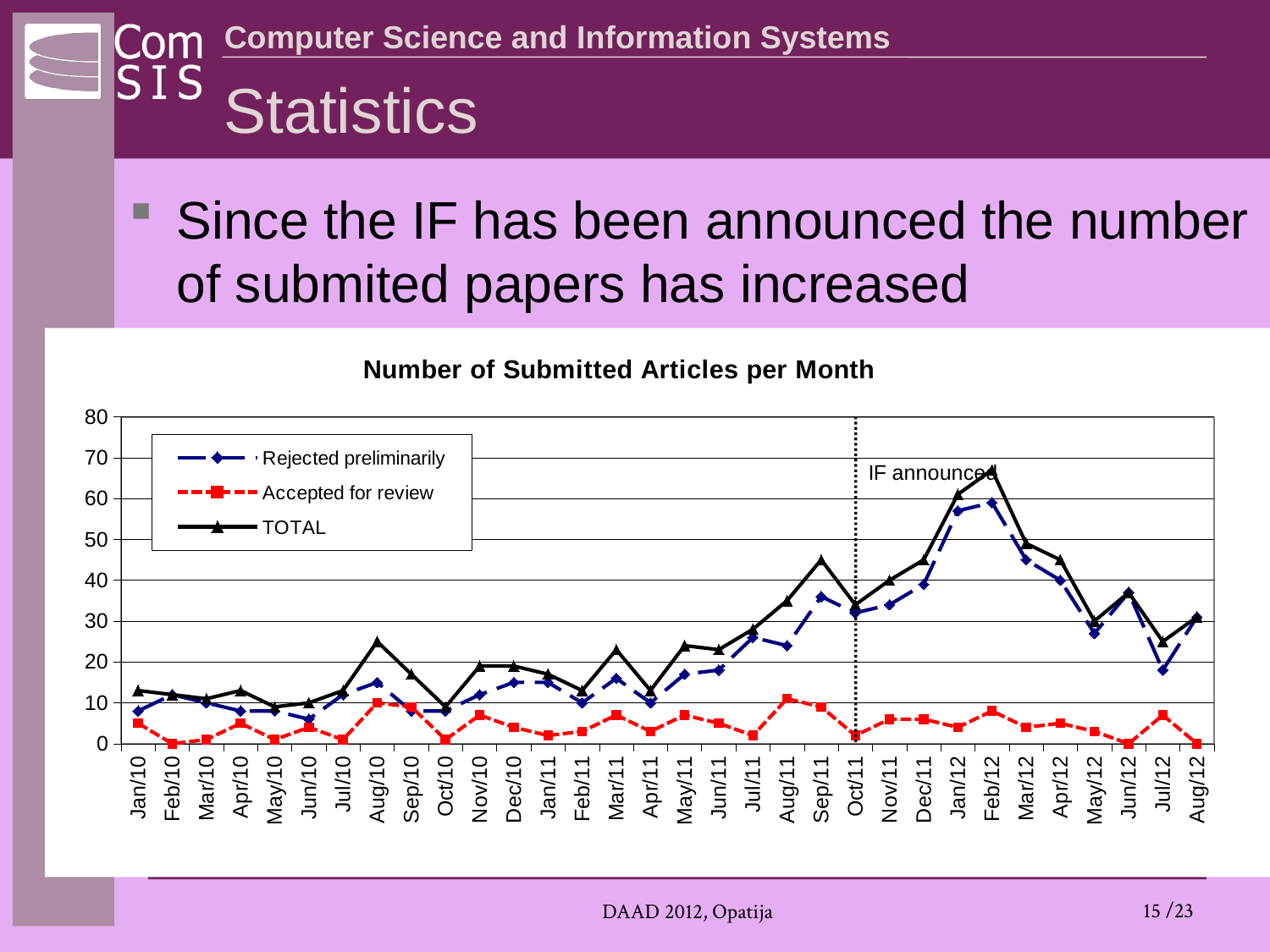

# Statistics
Since the IF has been announced the number of submited papers has increased

### Chart: Number of Submitted Articles per Month

| Category | Rejected preliminarily | Accepted for review | TOTAL |
|---|---|---|---|
| 40179 | 8.0 | 5.0 | 13.0 |
| 40210 | 12.0 | 0.0 | 12.0 |
| 40238 | 10.0 | 1.0 | 11.0 |
| 40269 | 8.0 | 5.0 | 13.0 |
| 40299 | 8.0 | 1.0 | 9.0 |
| 40330 | 6.0 | 4.0 | 10.0 |
| 40360 | 12.0 | 1.0 | 13.0 |
| 40391 | 15.0 | 10.0 | 25.0 |
| 40422 | 8.0 | 9.0 | 17.0 |
| 40452 | 8.0 | 1.0 | 9.0 |
| 40483 | 12.0 | 7.0 | 19.0 |
| 40513 | 15.0 | 4.0 | 19.0 |
| 40544 | 15.0 | 2.0 | 17.0 |
| 40575 | 10.0 | 3.0 | 13.0 |
| 40603 | 16.0 | 7.0 | 23.0 |
| 40634 | 10.0 | 3.0 | 13.0 |
| 40664 | 17.0 | 7.0 | 24.0 |
| 40695 | 18.0 | 5.0 | 23.0 |
| 40725 | 26.0 | 2.0 | 28.0 |
| 40756 | 24.0 | 11.0 | 35.0 |
| 40787 | 36.0 | 9.0 | 45.0 |
| 40817 | 32.0 | 2.0 | 34.0 |
| 40848 | 34.0 | 6.0 | 40.0 |
| 40878 | 39.0 | 6.0 | 45.0 |
| 40909 | 57.0 | 4.0 | 61.0 |
| 40940 | 59.0 | 8.0 | 67.0 |
| 40969 | 45.0 | 4.0 | 49.0 |
| 41000 | 40.0 | 5.0 | 45.0 |
| 41030 | 27.0 | 3.0 | 30.0 |
| 41061 | 37.0 | 0.0 | 37.0 |
| 41091 | 18.0 | 7.0 | 25.0 |
| 41122 | 31.0 | 0.0 | 31.0 |
DAAD 2012, Opatija
15 /23